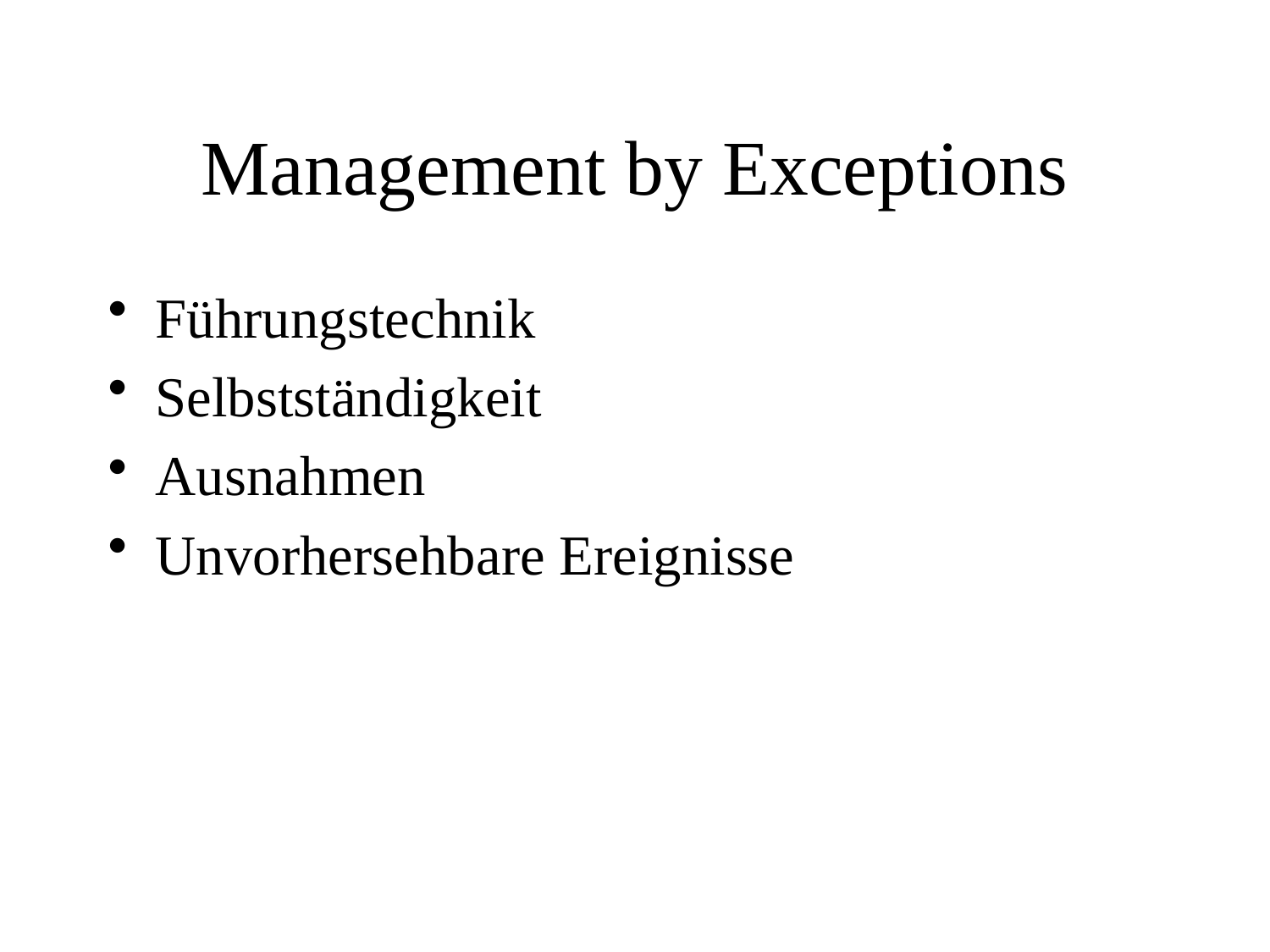

# Management by Exceptions
Führungstechnik
Selbstständigkeit
Ausnahmen
Unvorhersehbare Ereignisse